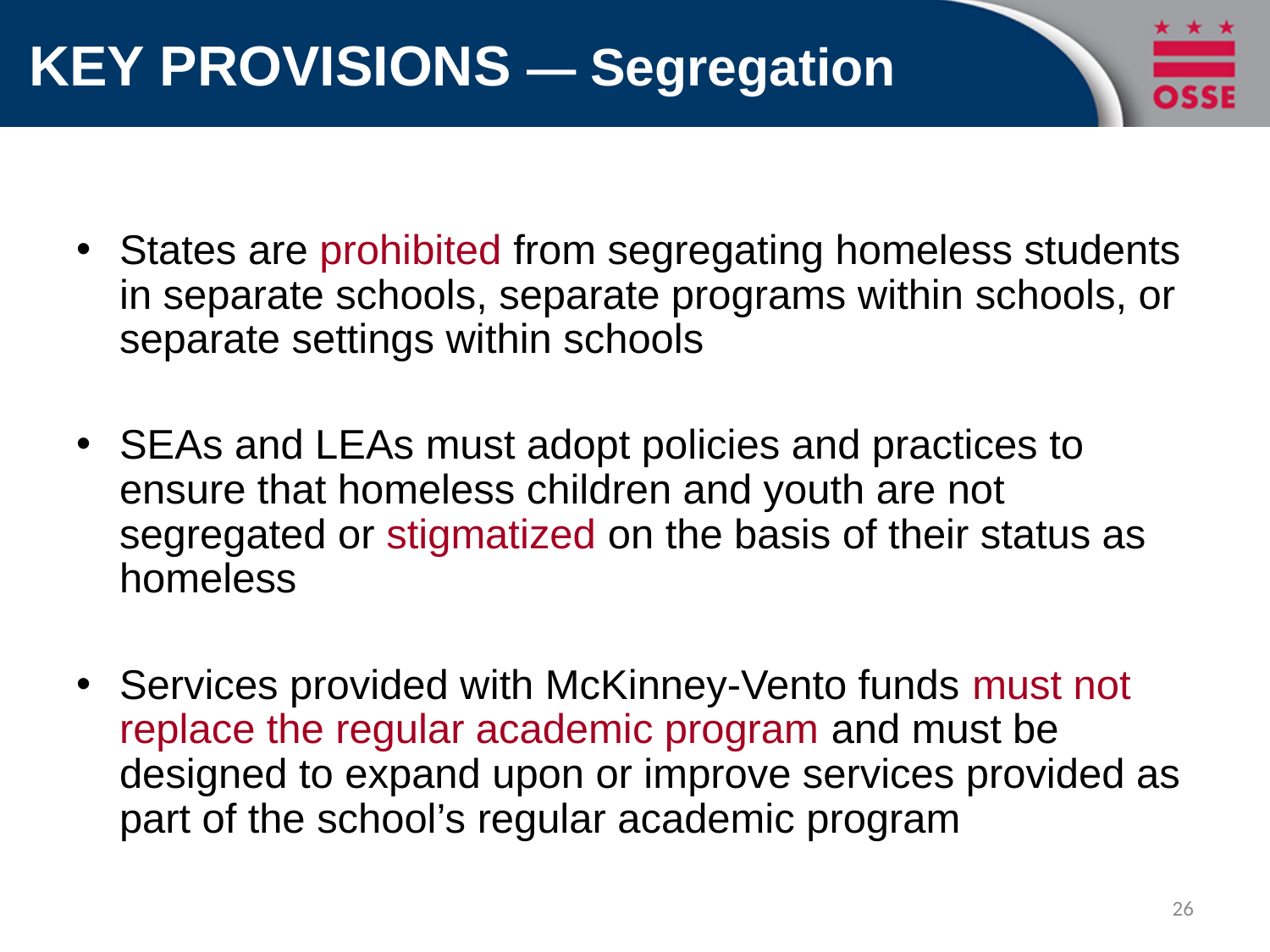

# KEY PROVISIONS — Segregation
States are prohibited from segregating homeless students in separate schools, separate programs within schools, or separate settings within schools

SEAs and LEAs must adopt policies and practices to ensure that homeless children and youth are not segregated or stigmatized on the basis of their status as homeless

Services provided with McKinney-Vento funds must not replace the regular academic program and must be designed to expand upon or improve services provided as part of the school’s regular academic program
26